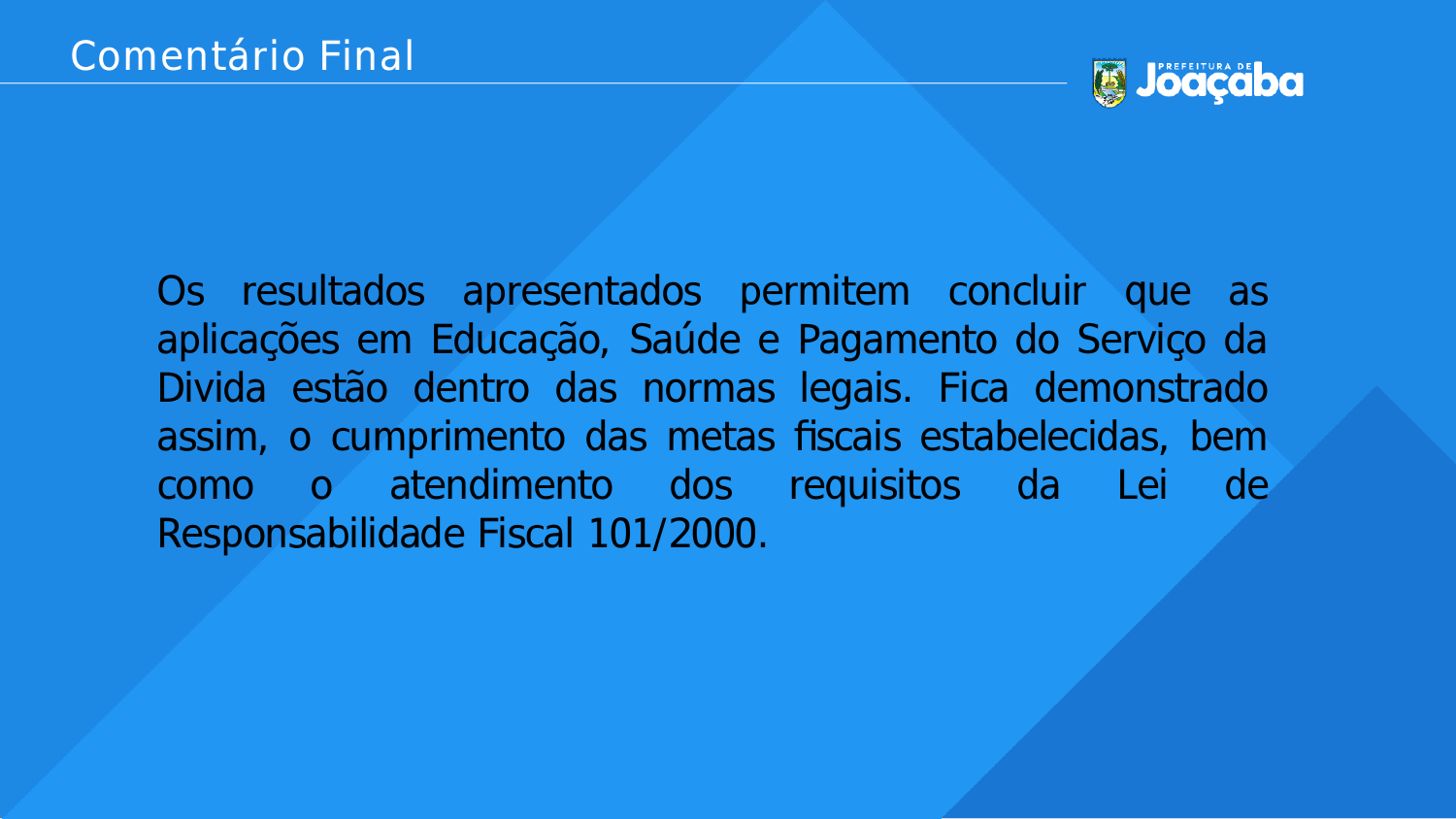

Comentário Final
Os resultados apresentados permitem concluir que as aplicações em Educação, Saúde e Pagamento do Serviço da Divida estão dentro das normas legais. Fica demonstrado assim, o cumprimento das metas fiscais estabelecidas, bem como o atendimento dos requisitos da Lei de Responsabilidade Fiscal 101/2000.